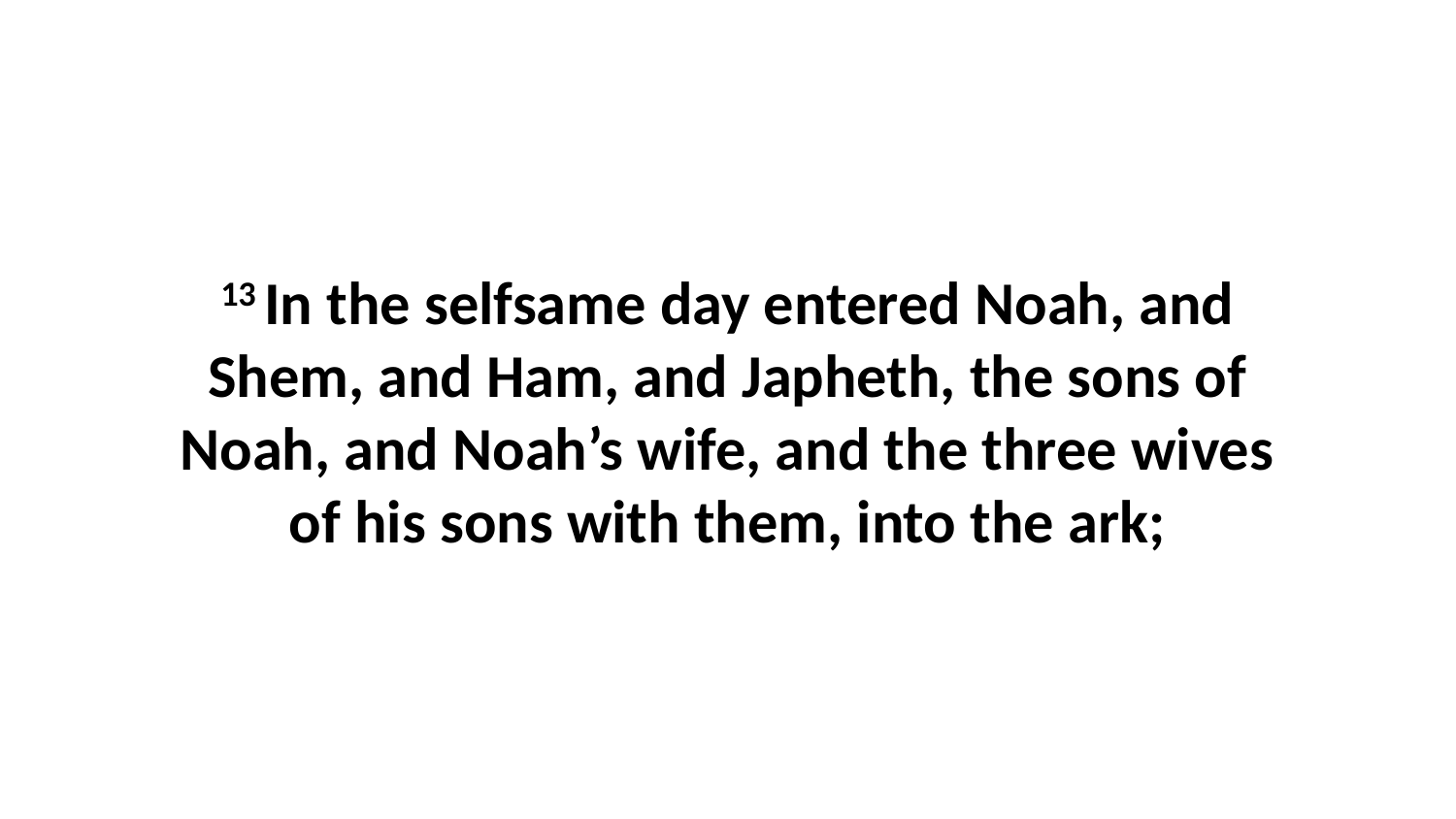

13 In the selfsame day entered Noah, and Shem, and Ham, and Japheth, the sons of Noah, and Noah’s wife, and the three wives of his sons with them, into the ark;